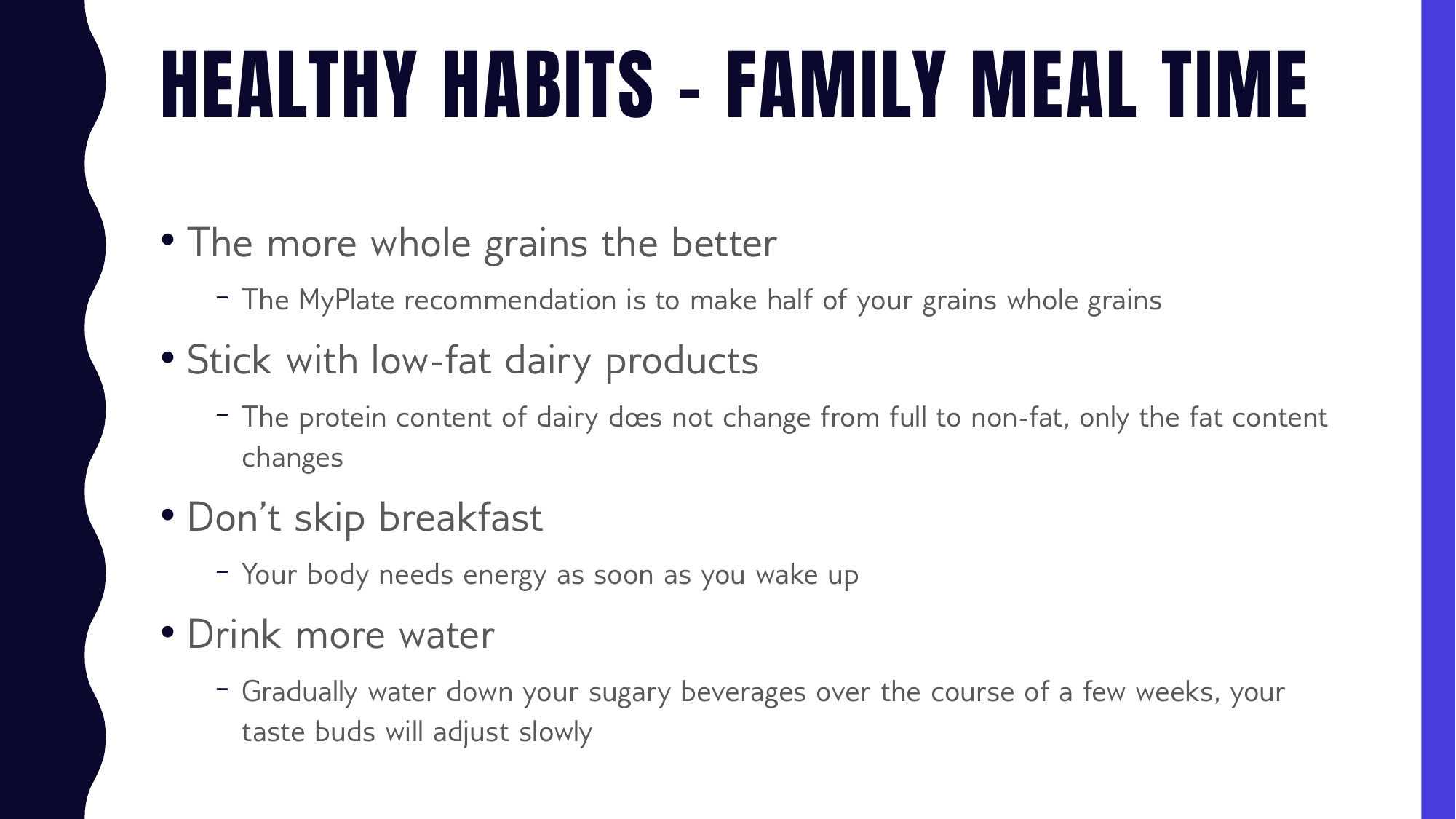

# Healthy habits – family meal time
The more whole grains the better
The MyPlate recommendation is to make half of your grains whole grains
Stick with low-fat dairy products
The protein content of dairy does not change from full to non-fat, only the fat content changes
Don’t skip breakfast
Your body needs energy as soon as you wake up
Drink more water
Gradually water down your sugary beverages over the course of a few weeks, your taste buds will adjust slowly